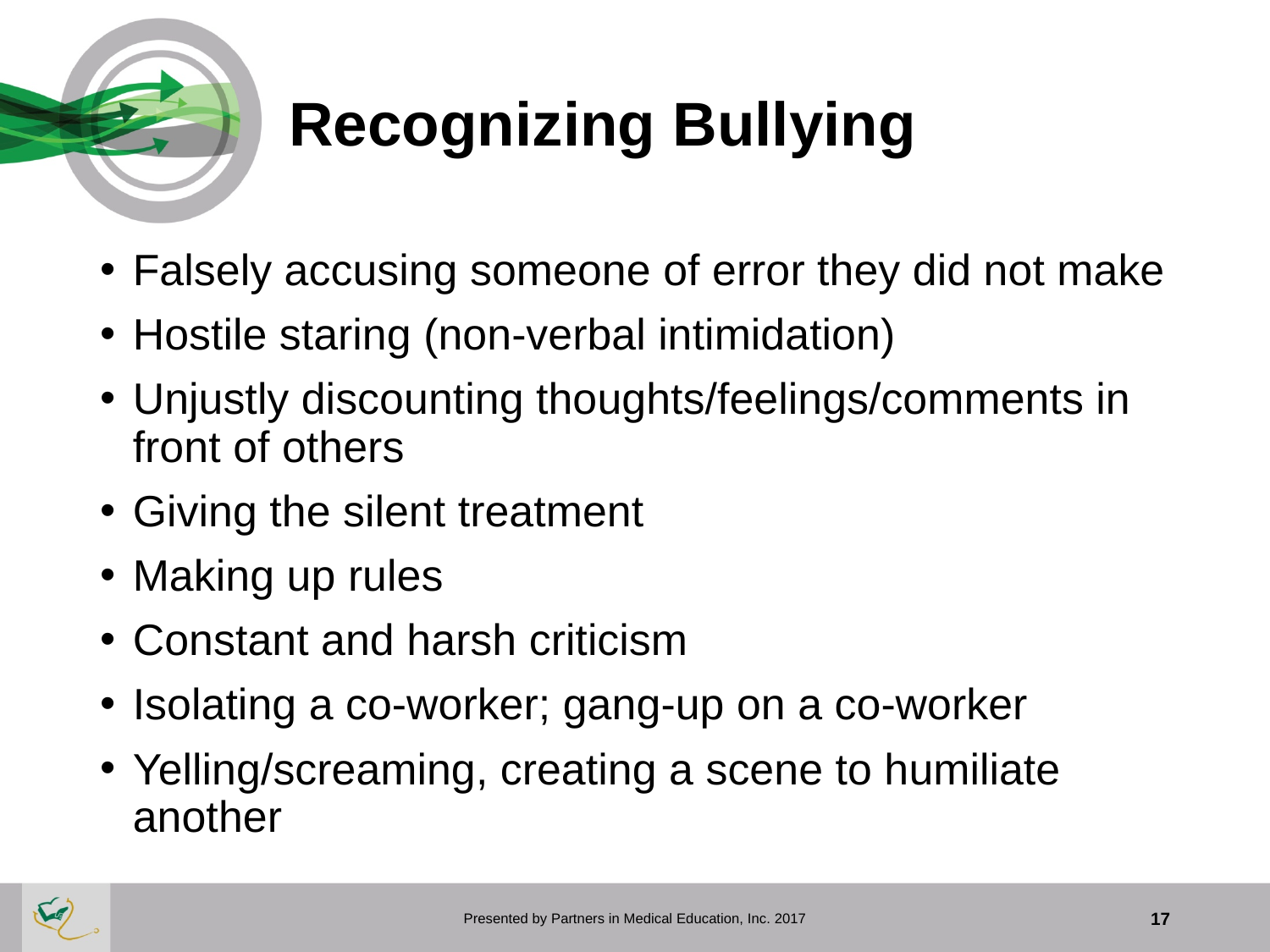

# Recognizing Bullying
Falsely accusing someone of error they did not make
Hostile staring (non-verbal intimidation)
Unjustly discounting thoughts/feelings/comments in front of others
Giving the silent treatment
Making up rules
Constant and harsh criticism
Isolating a co-worker; gang-up on a co-worker
Yelling/screaming, creating a scene to humiliate another

Presented by Partners in Medical Education, Inc. 2017
17